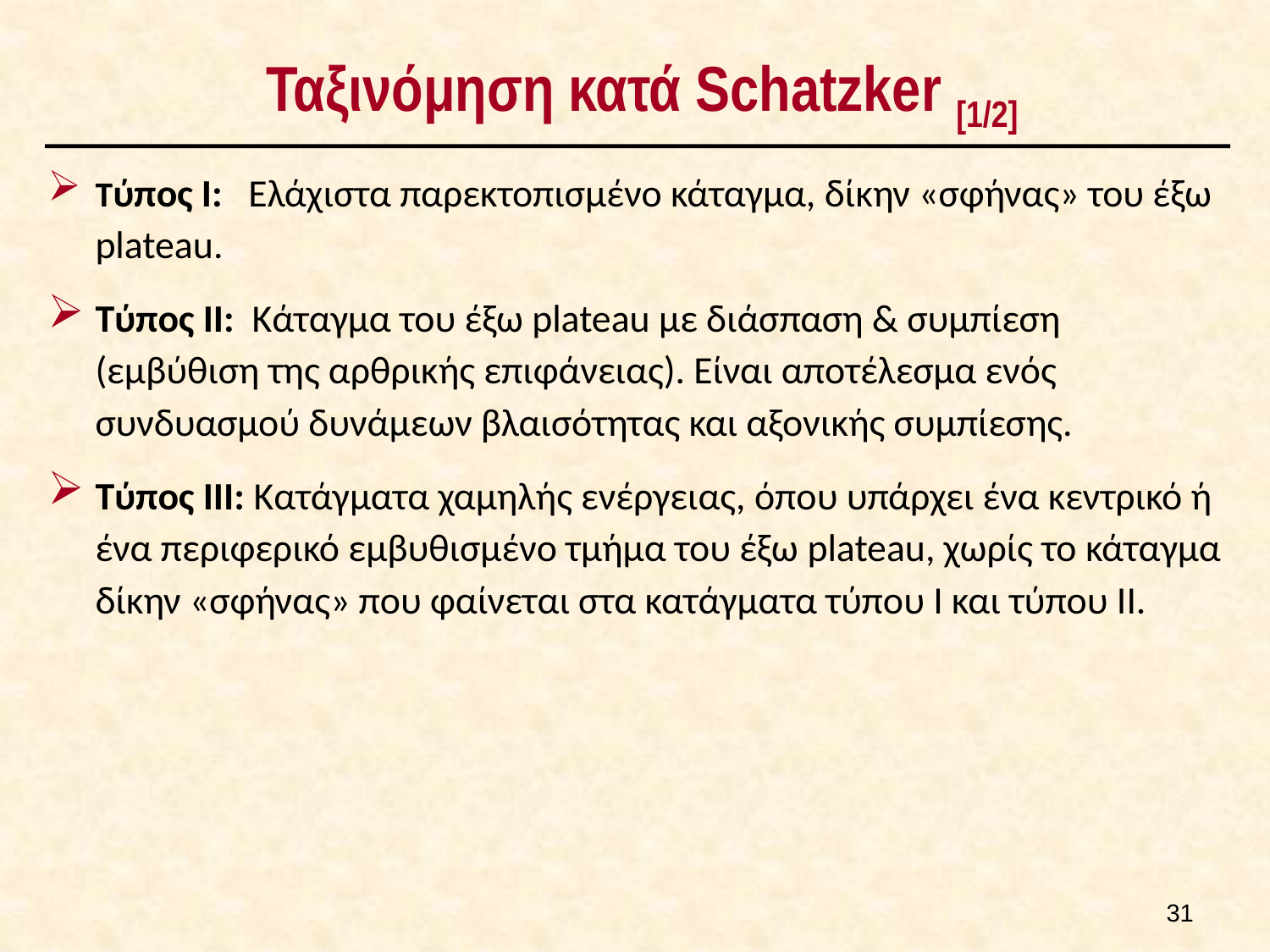

# Ταξινόμηση κατά Schatzker [1/2]
Τύπος Ι:   Ελάχιστα παρεκτοπισμένο κάταγμα, δίκην «σφήνας» του έξω plateau.
Τύπος ΙΙ:  Κάταγμα του έξω plateau με διάσπαση & συμπίεση (εμβύθιση της αρθρικής επιφάνειας). Είναι αποτέλεσμα ενός συνδυασμού δυνάμεων βλαισότητας και αξονικής συμπίεσης.
Τύπος III: Κατάγματα χαμηλής ενέργειας, όπου υπάρχει ένα κεντρικό ή ένα περιφερικό εμβυθισμένο τμήμα του έξω plateau, χωρίς το κάταγμα δίκην «σφήνας» που φαίνεται στα κατάγματα τύπου Ι και τύπου II.
31